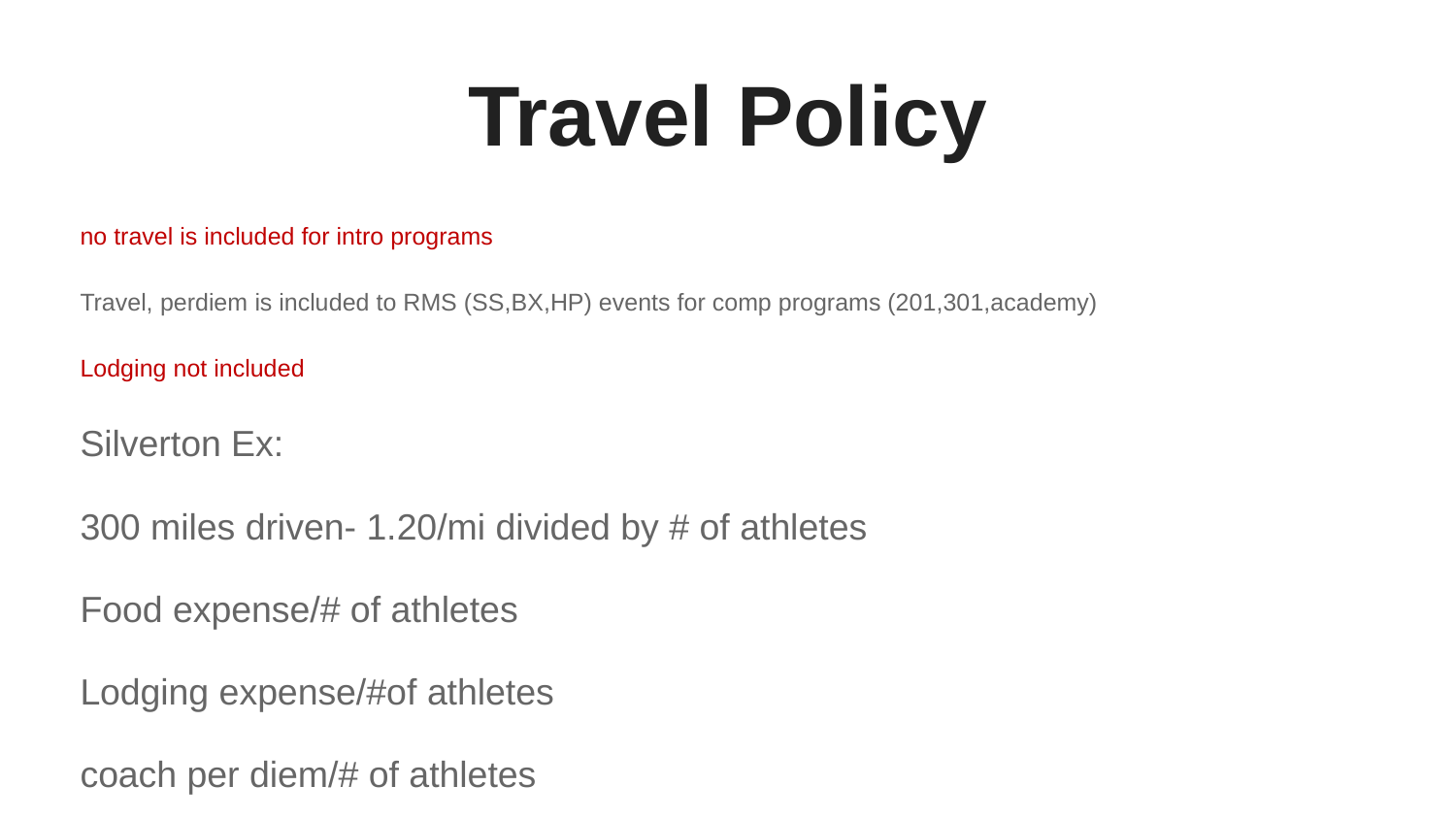

# Travel Policy
no travel is included for intro programs
Travel, perdiem is included to RMS (SS,BX,HP) events for comp programs (201,301,academy)
Lodging not included
Silverton Ex:
300 miles driven- 1.20/mi divided by # of athletes
Food expense/# of athletes
Lodging expense/#of athletes
coach per diem/# of athletes